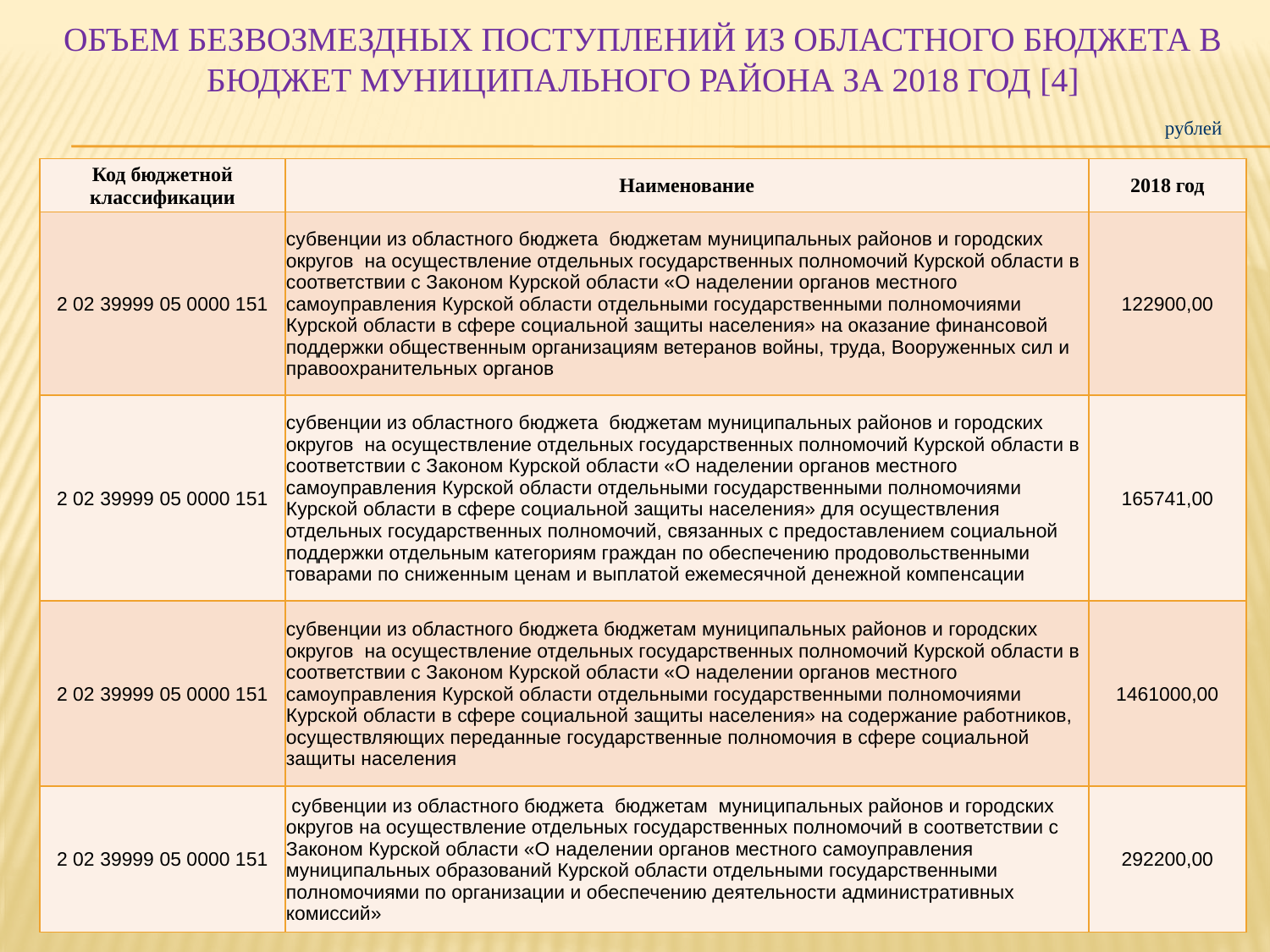

# ОБЪЕМ БЕЗВОЗМЕЗДНЫХ ПОСТУПЛЕНИЙ ИЗ ОБЛАСТНОГО БЮДЖЕТА В БЮДЖЕТ МУНИЦИПАЛЬНОГО РАЙОНА ЗА 2018 ГОД [4]
рублей
| Код бюджетной классификации | Наименование | 2018 год |
| --- | --- | --- |
| 2 02 39999 05 0000 151 | субвенции из областного бюджета бюджетам муниципальных районов и городских округов на осуществление отдельных государственных полномочий Курской области в соответствии с Законом Курской области «О наделении органов местного самоуправления Курской области отдельными государственными полномочиями Курской области в сфере социальной защиты населения» на оказание финансовой поддержки общественным организациям ветеранов войны, труда, Вооруженных сил и правоохранительных органов | 122900,00 |
| 2 02 39999 05 0000 151 | субвенции из областного бюджета бюджетам муниципальных районов и городских округов на осуществление отдельных государственных полномочий Курской области в соответствии с Законом Курской области «О наделении органов местного самоуправления Курской области отдельными государственными полномочиями Курской области в сфере социальной защиты населения» для осуществления отдельных государственных полномочий, связанных с предоставлением социальной поддержки отдельным категориям граждан по обеспечению продовольственными товарами по сниженным ценам и выплатой ежемесячной денежной компенсации | 165741,00 |
| 2 02 39999 05 0000 151 | субвенции из областного бюджета бюджетам муниципальных районов и городских округов на осуществление отдельных государственных полномочий Курской области в соответствии с Законом Курской области «О наделении органов местного самоуправления Курской области отдельными государственными полномочиями Курской области в сфере социальной защиты населения» на содержание работников, осуществляющих переданные государственные полномочия в сфере социальной защиты населения | 1461000,00 |
| 2 02 39999 05 0000 151 | субвенции из областного бюджета бюджетам муниципальных районов и городских округов на осуществление отдельных государственных полномочий в соответствии с Законом Курской области «О наделении органов местного самоуправления муниципальных образований Курской области отдельными государственными полномочиями по организации и обеспечению деятельности административных комиссий» | 292200,00 |